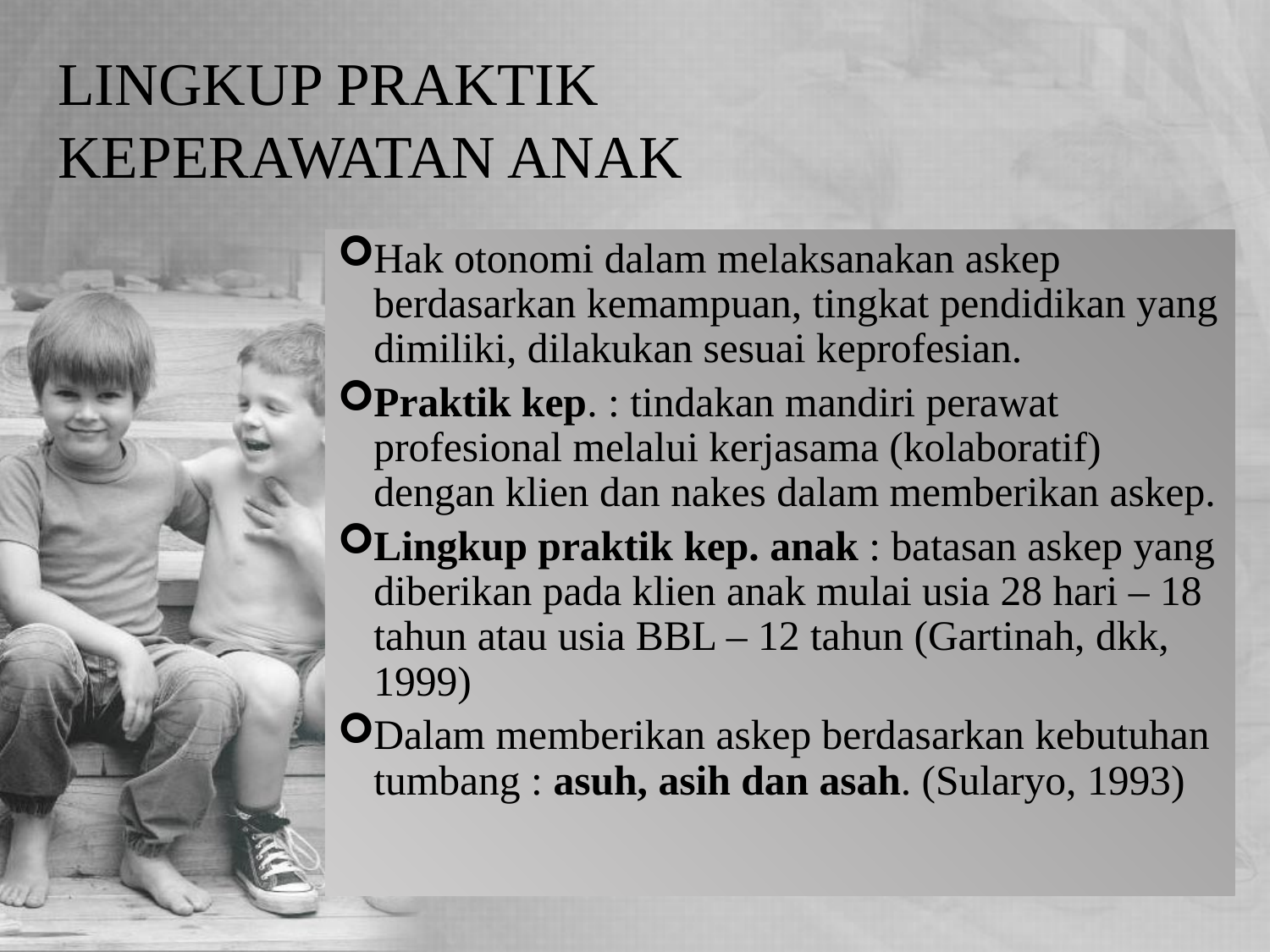

# LINGKUP PRAKTIK KEPERAWATAN ANAK
Hak otonomi dalam melaksanakan askep berdasarkan kemampuan, tingkat pendidikan yang dimiliki, dilakukan sesuai keprofesian.
Praktik kep. : tindakan mandiri perawat profesional melalui kerjasama (kolaboratif) dengan klien dan nakes dalam memberikan askep.
Lingkup praktik kep. anak : batasan askep yang diberikan pada klien anak mulai usia 28 hari – 18 tahun atau usia BBL – 12 tahun (Gartinah, dkk, 1999)
Dalam memberikan askep berdasarkan kebutuhan tumbang : asuh, asih dan asah. (Sularyo, 1993)